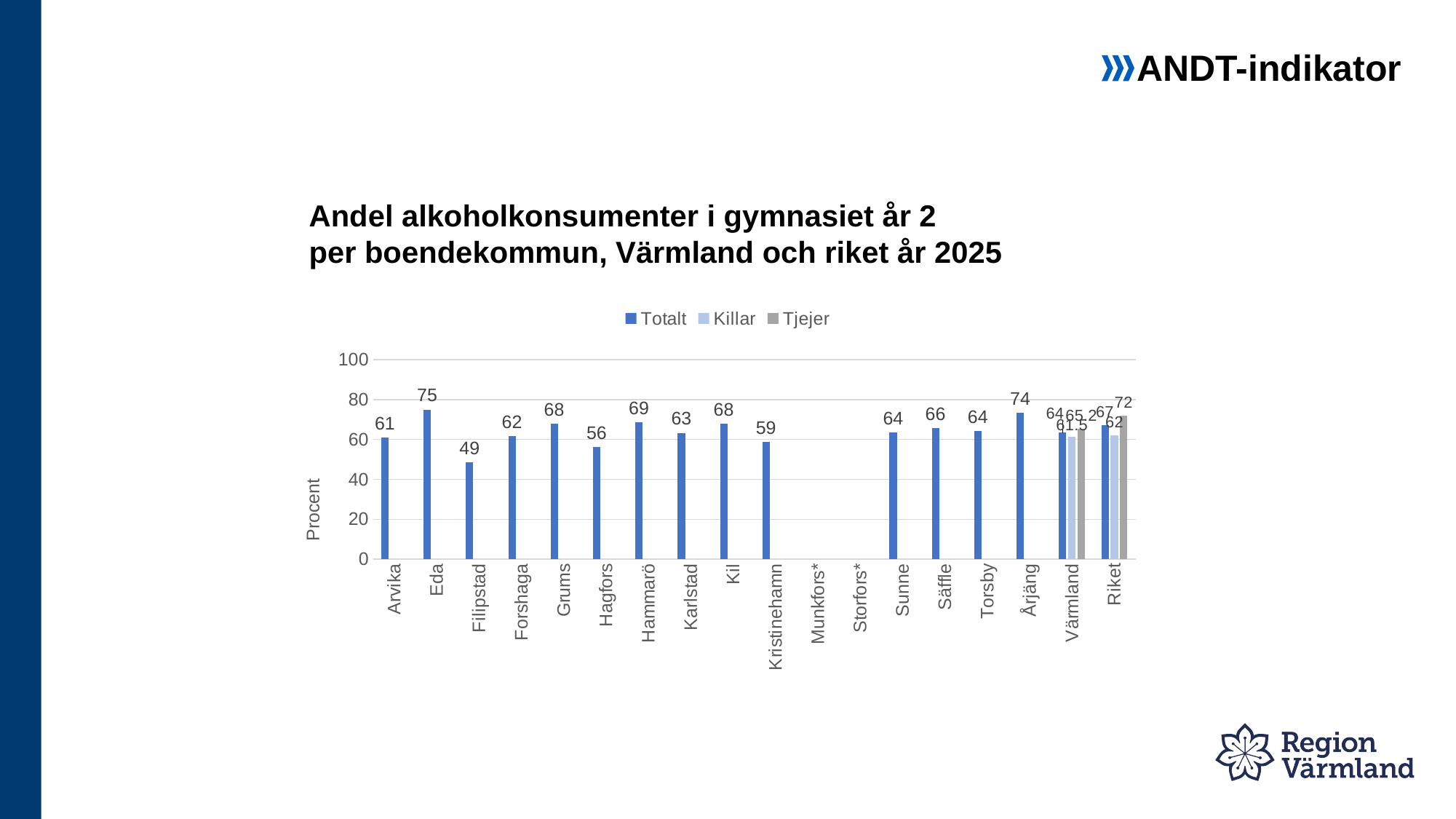

ANDT-indikator

# Andel alkoholkonsumenter i gymnasiet år 2 per boendekommun, Värmland och riket år 2025

### Chart

| Category | Totalt | Killar | Tjejer |
|---|---|---|---|
| Arvika | 60.9 | None | None |
| Eda | 75.0 | None | None |
| Filipstad | 48.6 | None | None |
| Forshaga | 61.6 | None | None |
| Grums | 68.0 | None | None |
| Hagfors | 56.1 | None | None |
| Hammarö | 68.6 | None | None |
| Karlstad | 63.3 | None | None |
| Kil | 67.8 | None | None |
| Kristinehamn | 58.7 | None | None |
| Munkfors* | None | None | None |
| Storfors* | None | None | None |
| Sunne | 63.5 | None | None |
| Säffle | 65.8 | None | None |
| Torsby | 64.1 | None | None |
| Årjäng | 73.5 | None | None |
| Värmland | 63.5 | 61.5 | 65.2 |
| Riket | 67.0 | 62.0 | 72.0 |